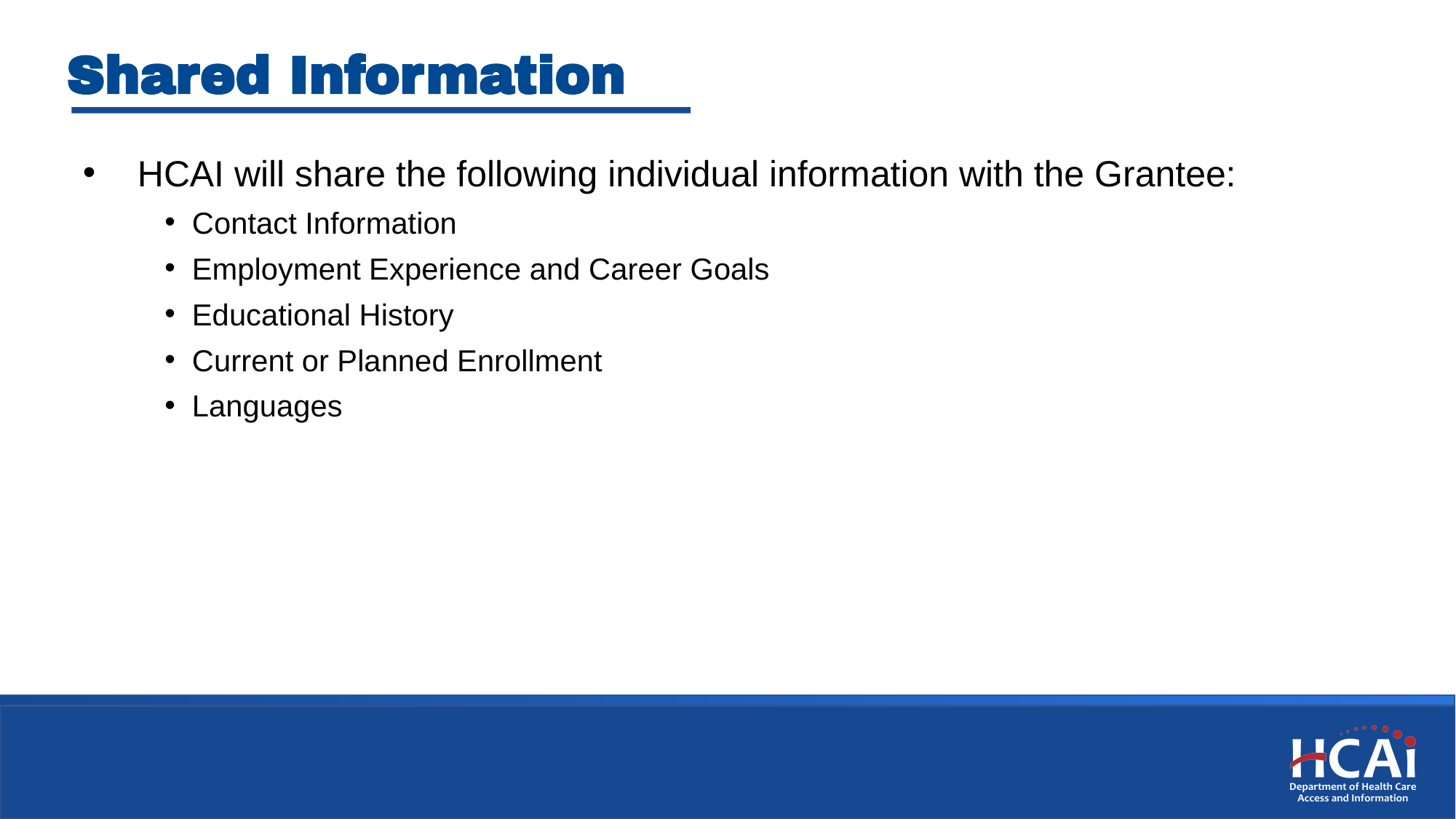

# Shared Information

HCAI will share the following individual information with the Grantee:
Contact Information
Employment Experience and Career Goals
Educational History
Current or Planned Enrollment
Languages